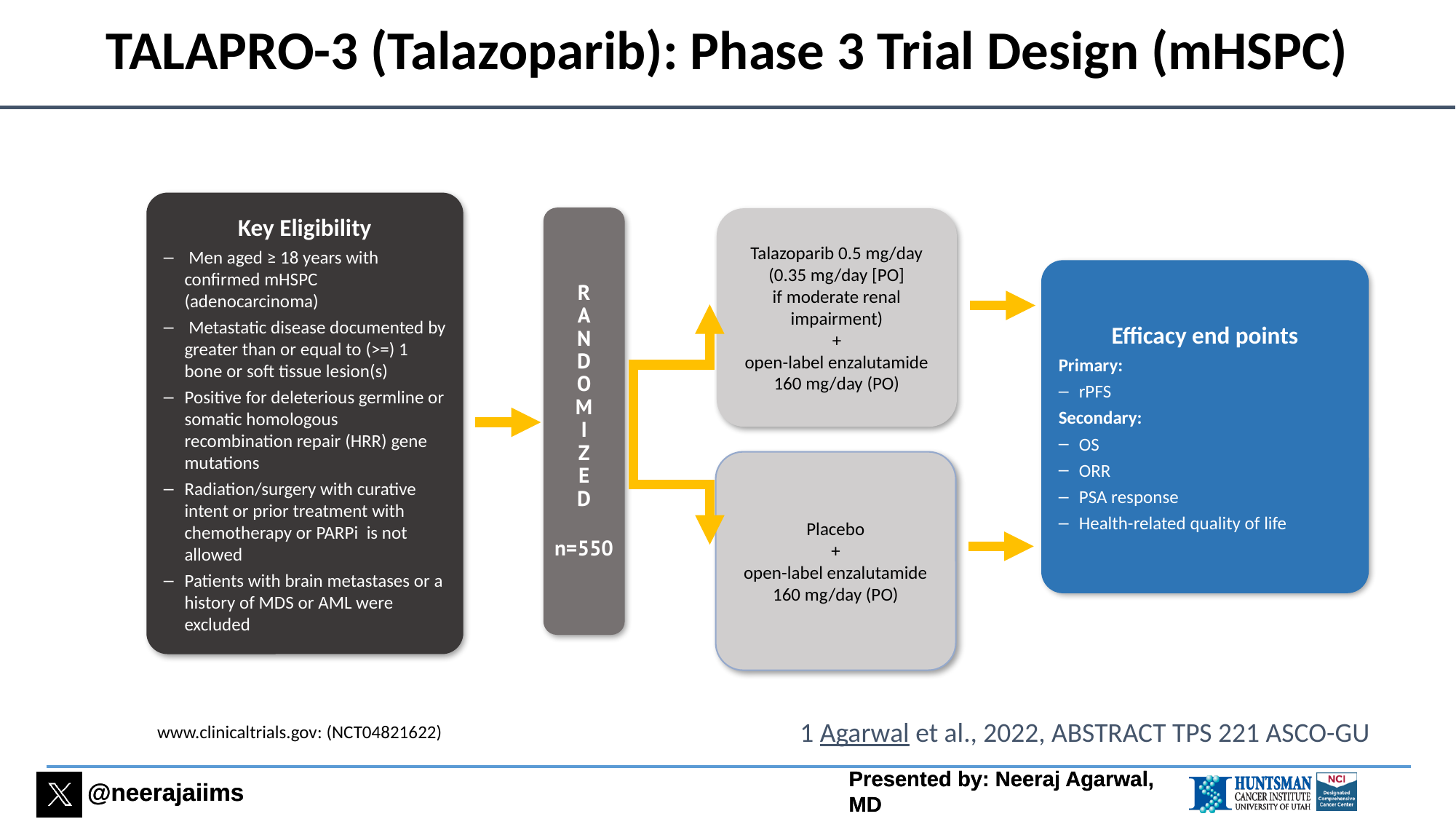

# TALAPRO-3 (Talazoparib): Phase 3 Trial Design (mHSPC)
Key Eligibility
 Men aged ≥ 18 years with confirmed mHSPC (adenocarcinoma)
 Metastatic disease documented by greater than or equal to (>=) 1 bone or soft tissue lesion(s)
Positive for deleterious germline or somatic homologous recombination repair (HRR) gene mutations
Radiation/surgery with curative intent or prior treatment with chemotherapy or PARPi  is not allowed
Patients with brain metastases or a history of MDS or AML were excluded
R
A
N
D
O
M
I
Z
E
D

n=550
Talazoparib 0.5 mg/day
(0.35 mg/day [PO]
if moderate renal
impairment)
+
open-label enzalutamide
160 mg/day (PO)
Efficacy end points
Primary:
rPFS
Secondary:
OS
ORR
PSA response
Health-related quality of life
 Placebo
+
open-label enzalutamide
160 mg/day (PO)
1 Agarwal et al., 2022, ABSTRACT TPS 221 ASCO-GU
www.clinicaltrials.gov: (NCT04821622)